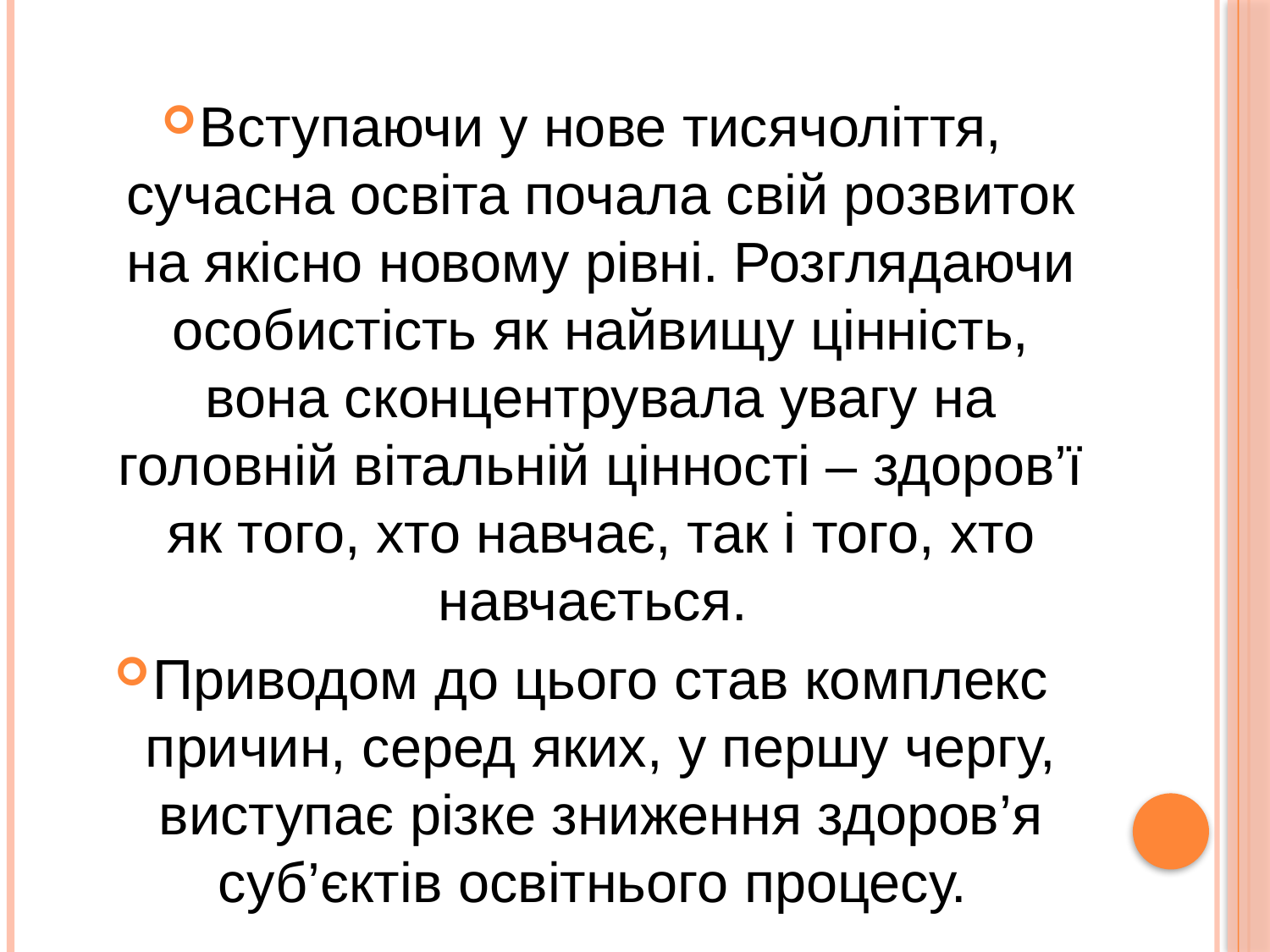

Вступаючи у нове тисячоліття, сучасна освіта почала свій розвиток на якісно новому рівні. Розглядаючи особистість як найвищу цінність, вона сконцентрувала увагу на головній вітальній цінності – здоров’ї як того, хто навчає, так і того, хто навчається.
Приводом до цього став комплекс причин, серед яких, у першу чергу, виступає різке зниження здоров’я суб’єктів освітнього процесу.